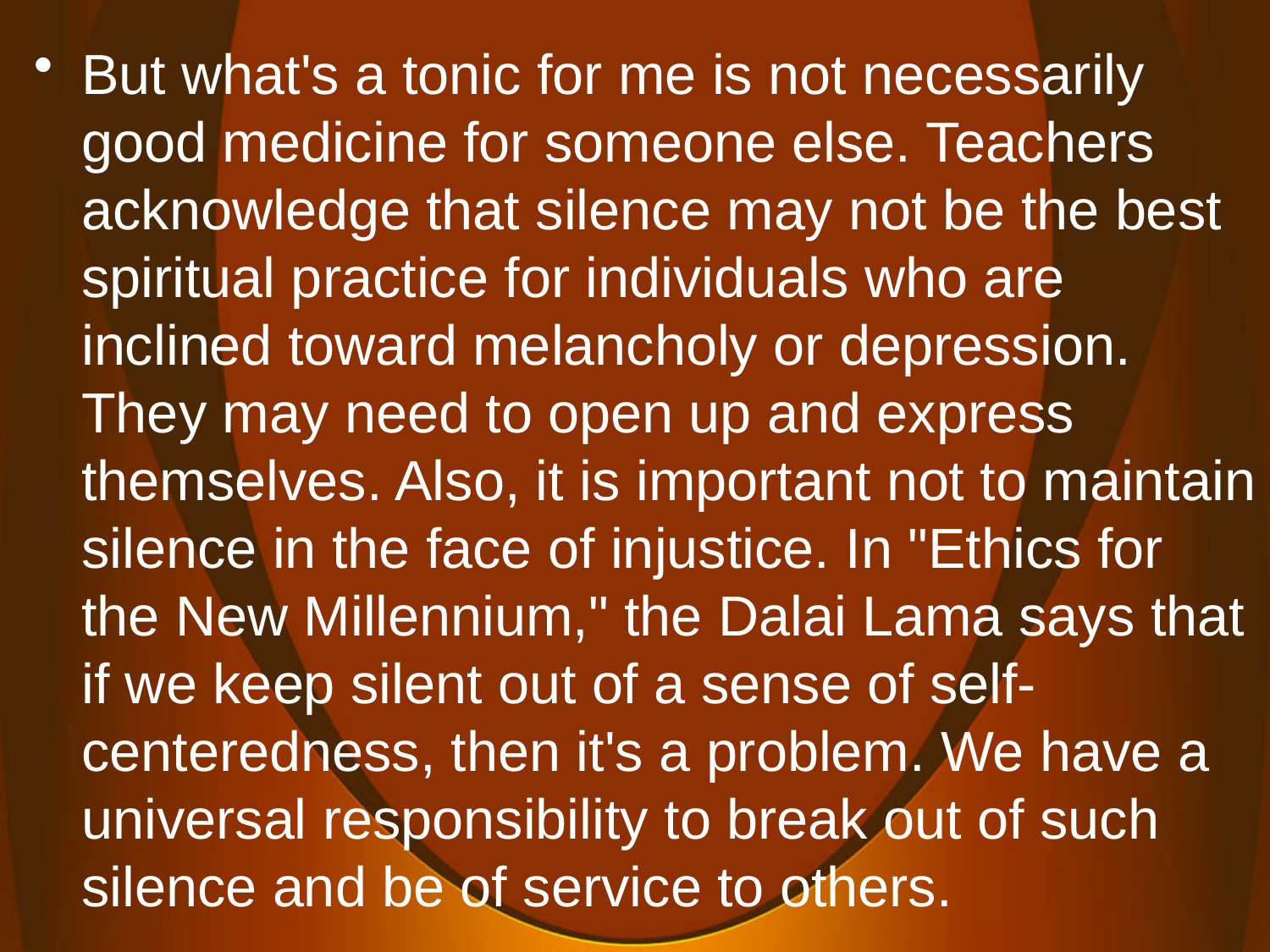

But what's a tonic for me is not necessarily good medicine for someone else. Teachers acknowledge that silence may not be the best spiritual practice for individuals who are inclined toward melancholy or depression. They may need to open up and express themselves. Also, it is important not to maintain silence in the face of injustice. In "Ethics for the New Millennium," the Dalai Lama says that if we keep silent out of a sense of self-centeredness, then it's a problem. We have a universal responsibility to break out of such silence and be of service to others.